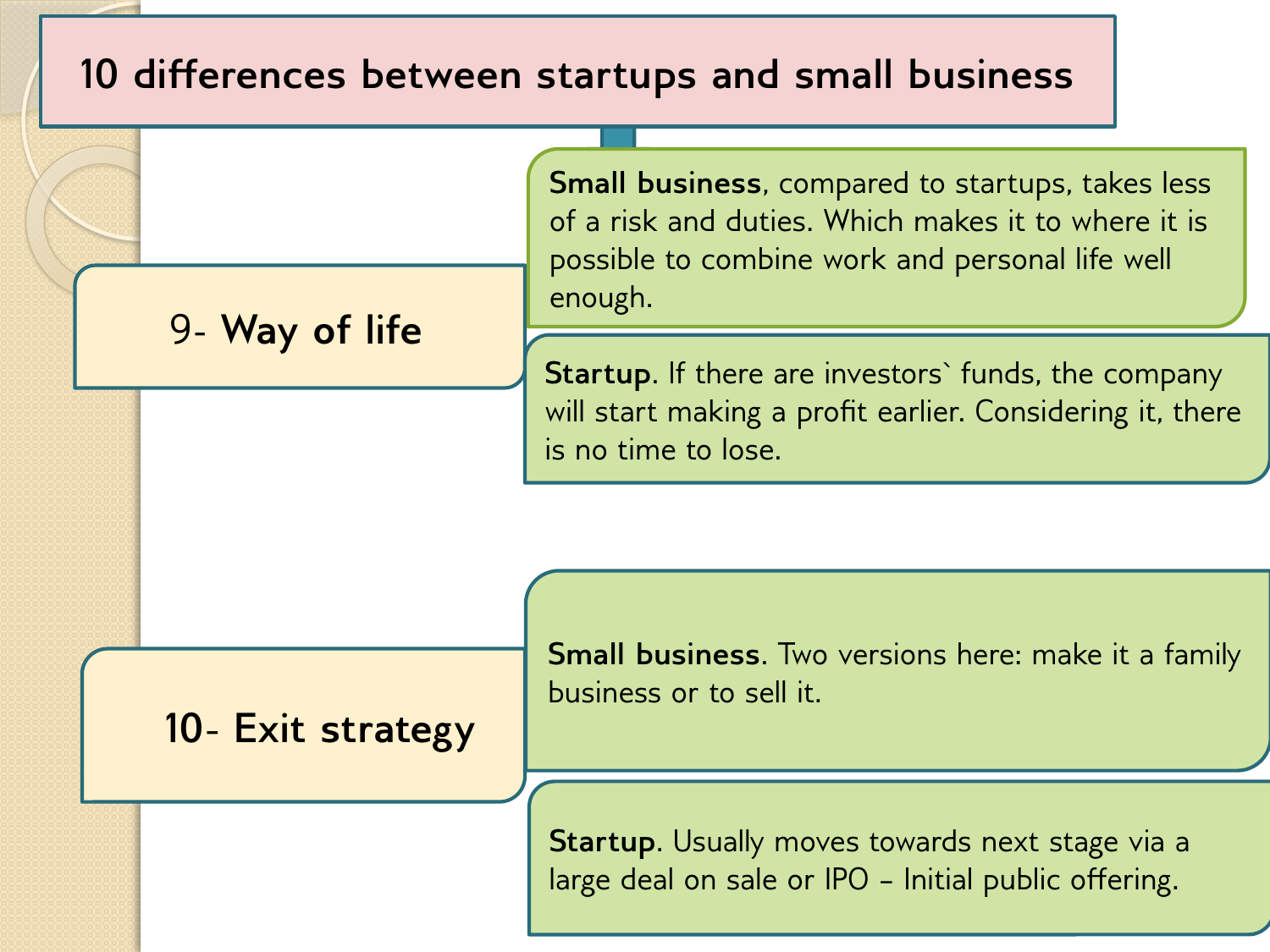

10 differences between startups and small business

Small business, compared to startups, takes less of a risk and duties. Which makes it to where it is possible to combine work and personal life well enough.
 9- Way of life
Startup. If there are investors` funds, the company will start making a profit earlier. Considering it, there is no time to lose.
Small business. Two versions here: make it a family business or to sell it.
10- Exit strategy
Startup. Usually moves towards next stage via a large deal on sale or IPO – Initial public offering.
12